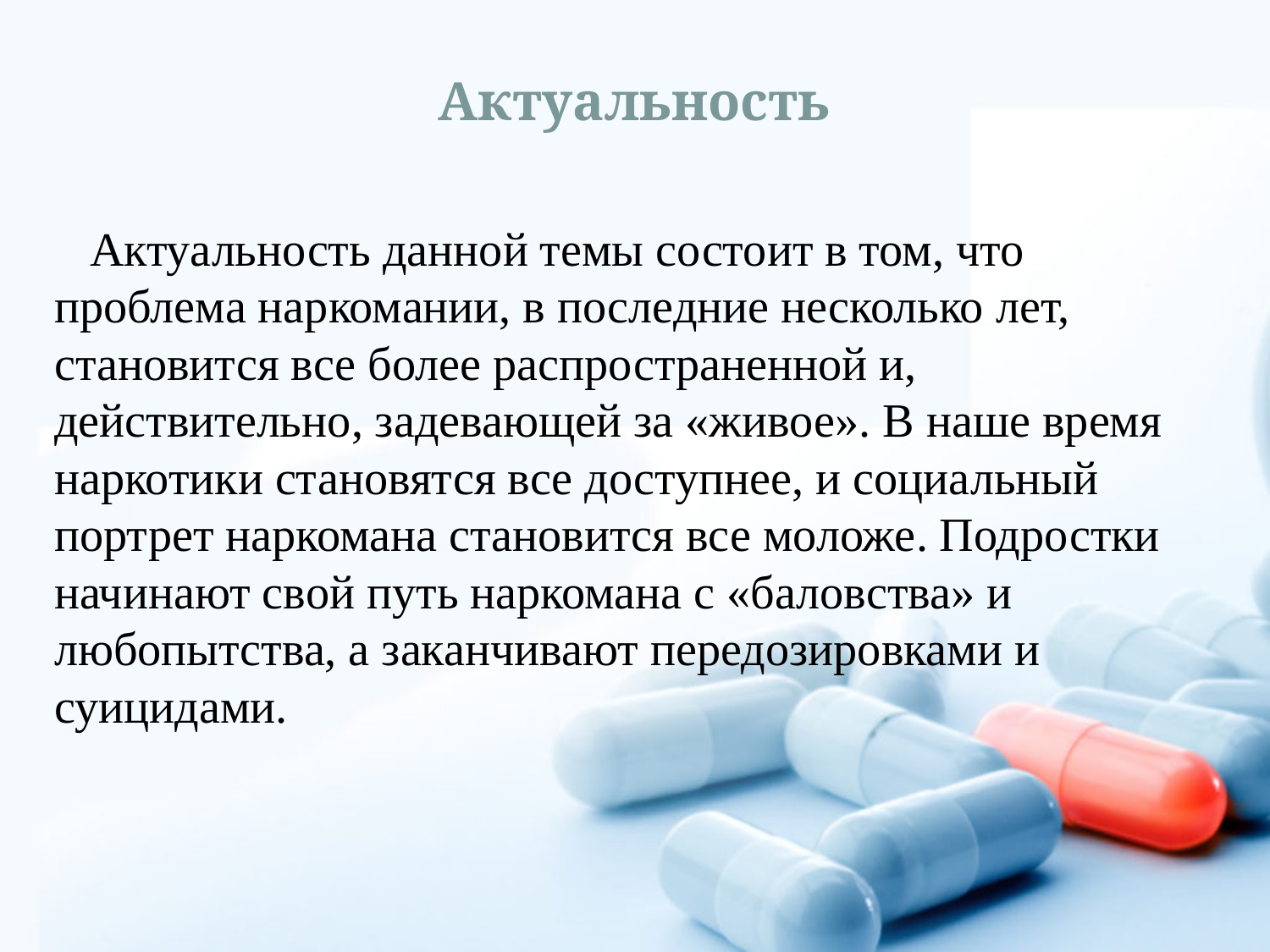

# Актуальность
   Актуальность данной темы состоит в том, что проблема наркомании, в последние несколько лет, становится все более распространенной и, действительно, задевающей за «живое». В наше время наркотики становятся все доступнее, и социальный портрет наркомана становится все моложе. Подростки начинают свой путь наркомана с «баловства» и любопытства, а заканчивают передозировками и суицидами.